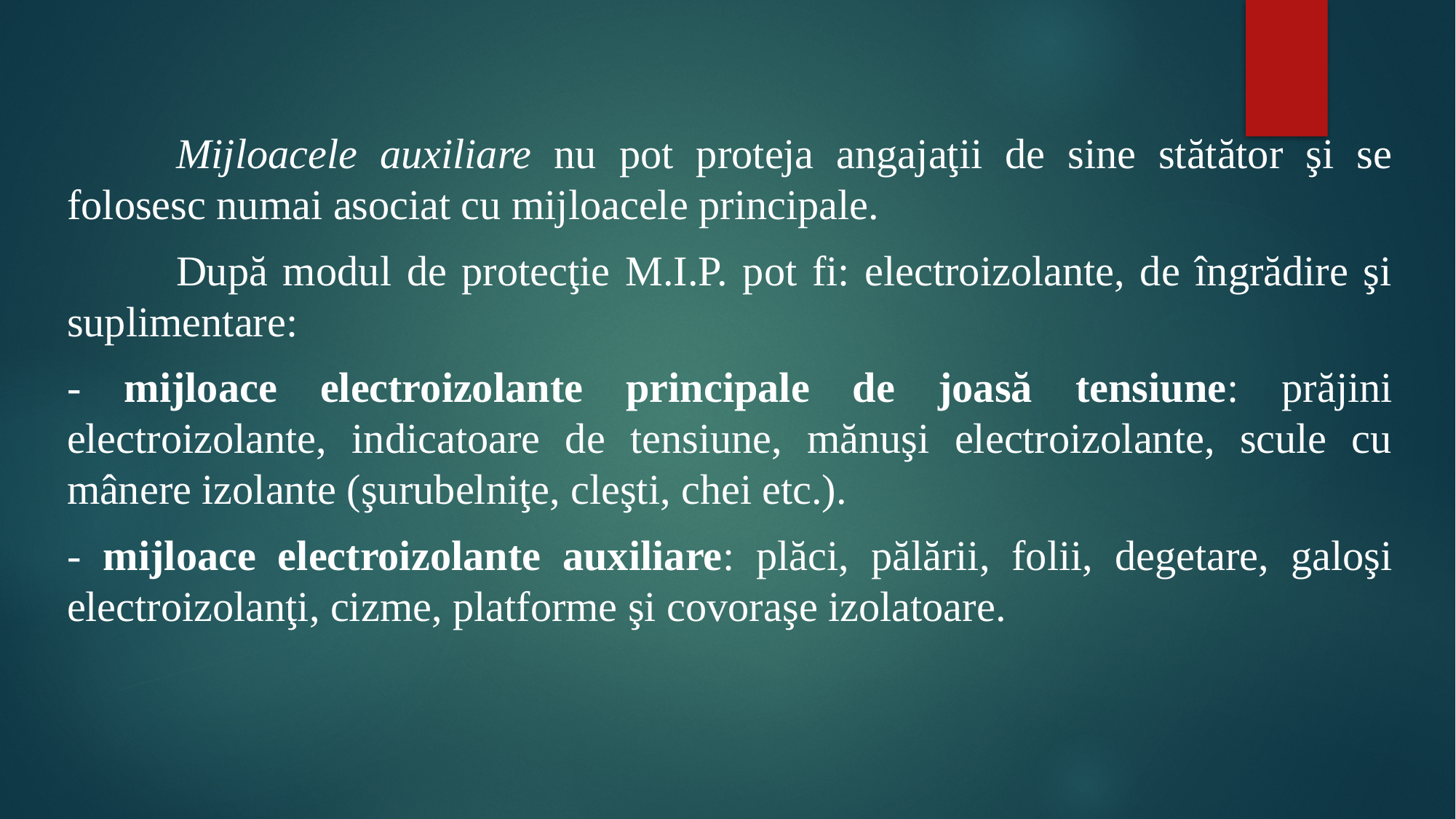

#
	Mijloacele auxiliare nu pot proteja angajaţii de sine stătător şi se folosesc numai asociat cu mijloacele principale.
	După modul de protecţie M.I.P. pot fi: electroizolante, de îngrădire şi suplimentare:
- mijloace electroizolante principale de joasă tensiune: prăjini electroizolante, indicatoare de tensiune, mănuşi electroizolante, scule cu mânere izolante (şurubelniţe, cleşti, chei etc.).
- mijloace electroizolante auxiliare: plăci, pălării, folii, degetare, galoşi electroizolanţi, cizme, platforme şi covoraşe izolatoare.